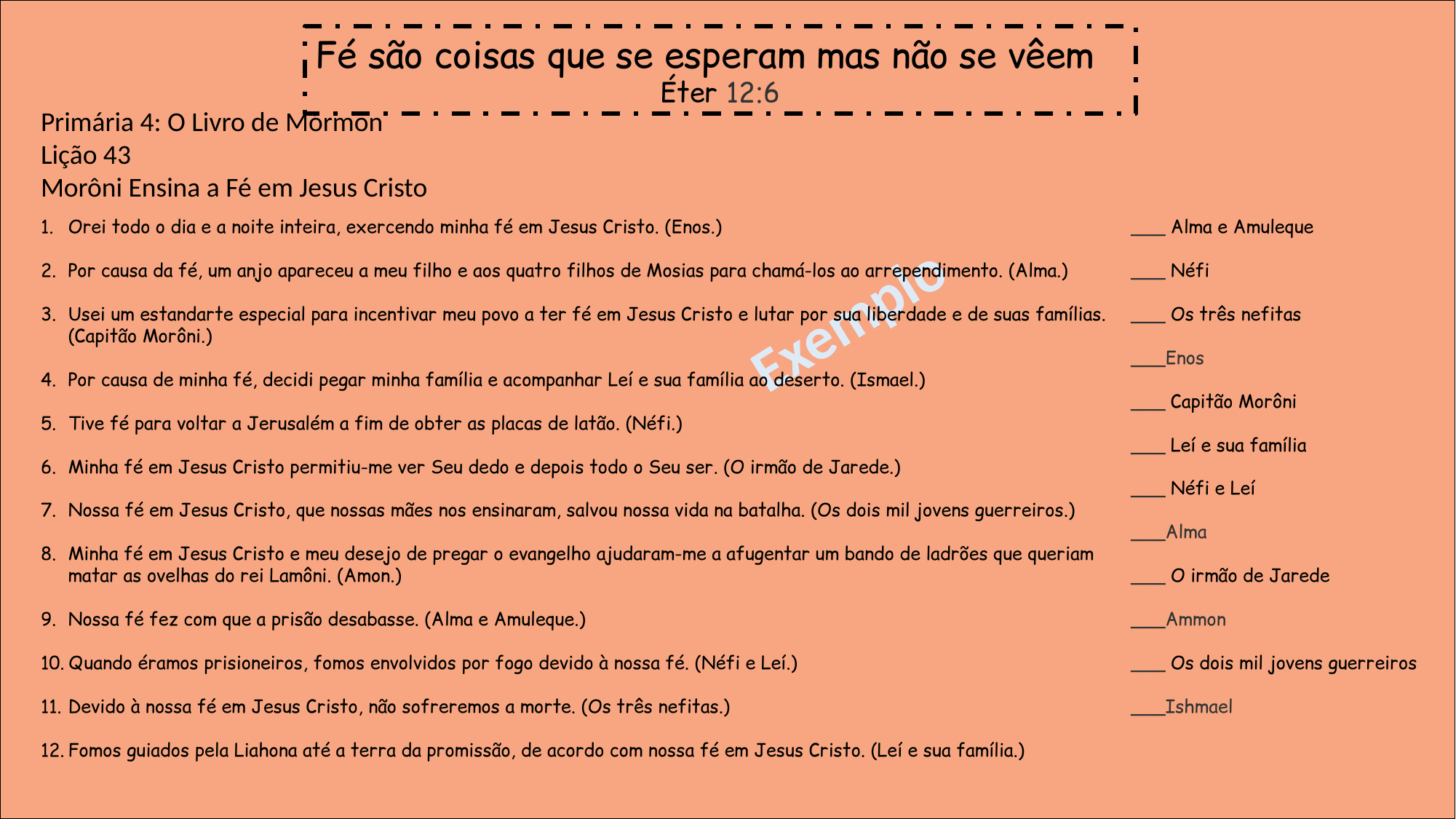

Fé são coisas que se esperam mas não se vêem
Éter 12:6
Primária 4: O Livro de Mórmon
Lição 43
Morôni Ensina a Fé em Jesus Cristo

Exemplo

Orei todo o dia e a noite inteira, exercendo minha fé em Jesus Cristo. (Enos.)

Por causa da fé, um anjo apareceu a meu filho e aos quatro filhos de Mosias para chamá-los ao arrependimento. (Alma.)

Usei um estandarte especial para incentivar meu povo a ter fé em Jesus Cristo e lutar por sua liberdade e de suas famílias. (Capitão Morôni.)

Por causa de minha fé, decidi pegar minha família e acompanhar Leí e sua família ao deserto. (Ismael.)

Tive fé para voltar a Jerusalém a fim de obter as placas de latão. (Néfi.)

Minha fé em Jesus Cristo permitiu-me ver Seu dedo e depois todo o Seu ser. (O irmão de Jarede.)

Nossa fé em Jesus Cristo, que nossas mães nos ensinaram, salvou nossa vida na batalha. (Os dois mil jovens guerreiros.)

Minha fé em Jesus Cristo e meu desejo de pregar o evangelho ajudaram-me a afugentar um bando de ladrões que queriam matar as ovelhas do rei Lamôni. (Amon.)

Nossa fé fez com que a prisão desabasse. (Alma e Amuleque.)

Quando éramos prisioneiros, fomos envolvidos por fogo devido à nossa fé. (Néfi e Leí.)

Devido à nossa fé em Jesus Cristo, não sofreremos a morte. (Os três nefitas.)

Fomos guiados pela Liahona até a terra da promissão, de acordo com nossa fé em Jesus Cristo. (Leí e sua família.)
___ Alma e Amuleque

___ Néfi

___ Os três nefitas

___Enos

___ Capitão Morôni

___ Leí e sua família

___ Néfi e Leí

___Alma

___ O irmão de Jarede

___Ammon

___ Os dois mil jovens guerreiros

___Ishmael